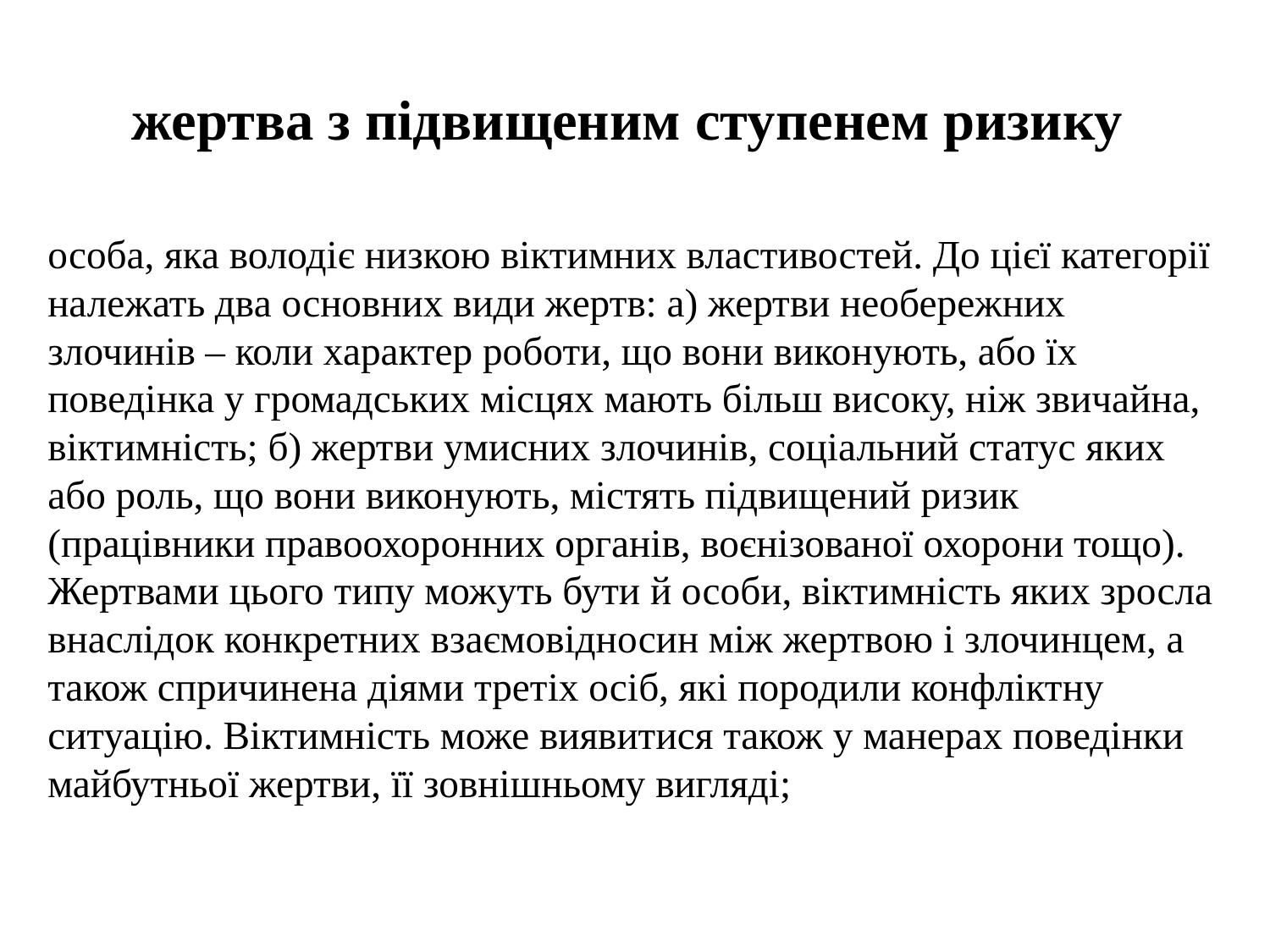

# жертва з підвищеним ступенем ризику
особа, яка володіє низкою віктимних властивостей. До цієї категорії належать два основних види жертв: а) жертви необережних злочинів – коли характер роботи, що вони виконують, або їх поведінка у громадських місцях мають більш високу, ніж звичайна, віктимність; б) жертви умисних злочинів, соціальний статус яких або роль, що вони виконують, містять підвищений ризик (працівники правоохоронних органів, воєнізованої охорони тощо). Жертвами цього типу можуть бути й особи, віктимність яких зросла внаслідок конкретних взаємовідносин між жертвою і злочинцем, а також спричинена діями третіх осіб, які породили конфліктну ситуацію. Віктимність може виявитися також у манерах поведінки майбутньої жертви, її зовнішньому вигляді;